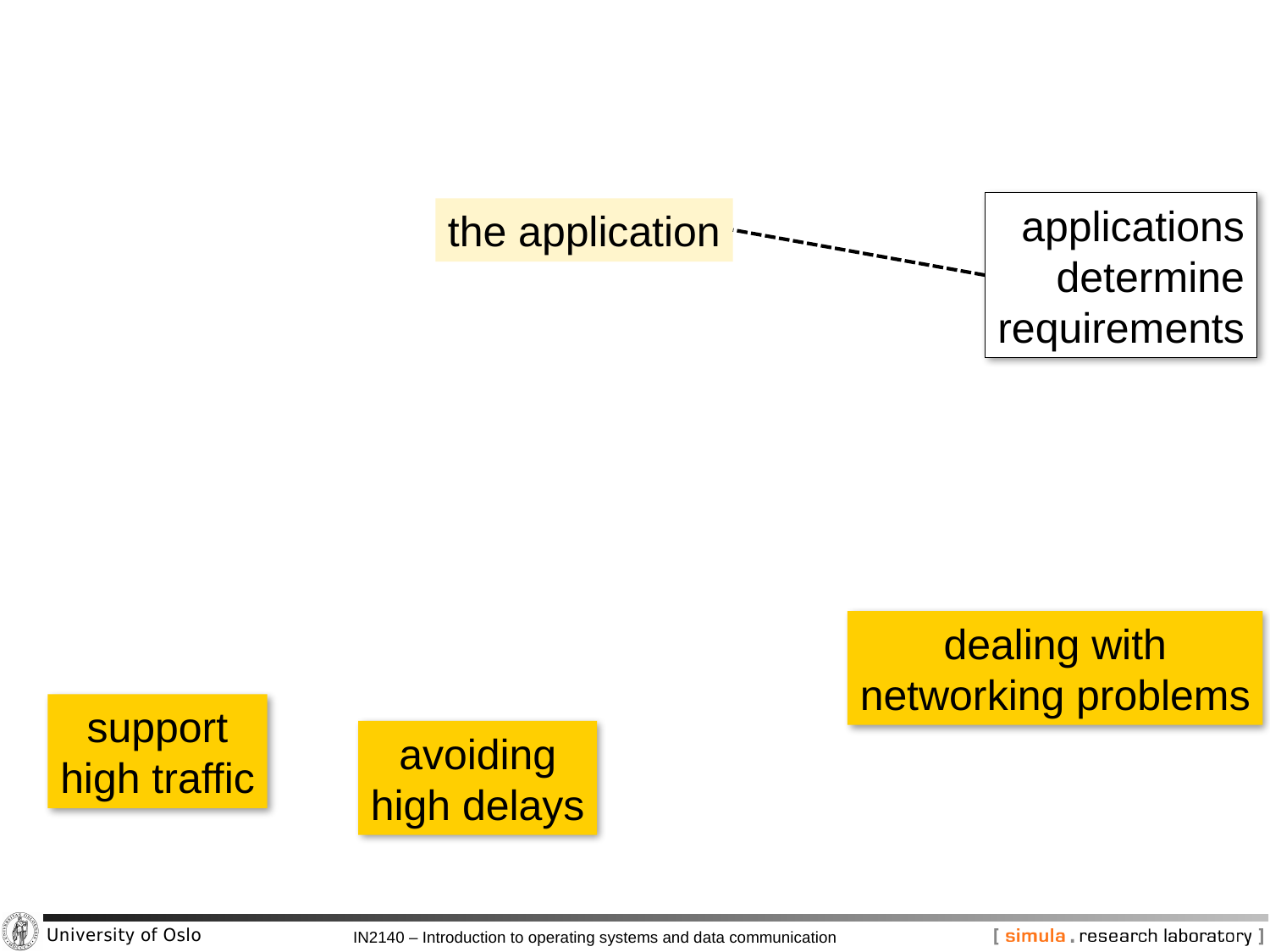

applications
determine
requirements
the application
dealing with
networking problems
support
high traffic
avoiding
high delays